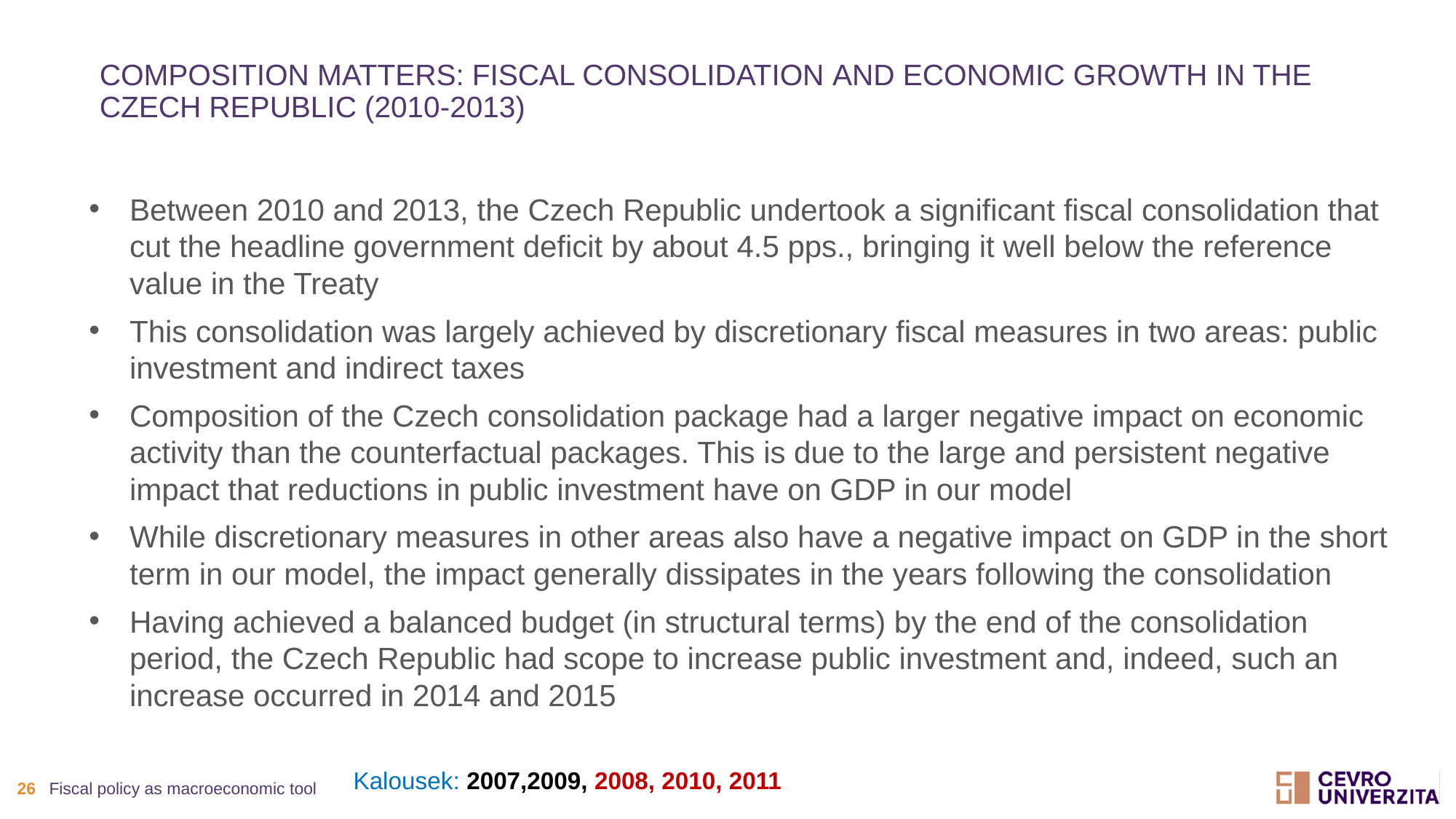

# Composition matters: Fiscal Consolidation and Economic Growth in the Czech Republic (2010-2013)
Between 2010 and 2013, the Czech Republic undertook a significant fiscal consolidation that cut the headline government deficit by about 4.5 pps., bringing it well below the reference value in the Treaty
This consolidation was largely achieved by discretionary fiscal measures in two areas: public investment and indirect taxes
Composition of the Czech consolidation package had a larger negative impact on economic activity than the counterfactual packages. This is due to the large and persistent negative impact that reductions in public investment have on GDP in our model
While discretionary measures in other areas also have a negative impact on GDP in the short term in our model, the impact generally dissipates in the years following the consolidation
Having achieved a balanced budget (in structural terms) by the end of the consolidation period, the Czech Republic had scope to increase public investment and, indeed, such an increase occurred in 2014 and 2015
Kalousek: 2007,2009, 2008, 2010, 2011
26
Fiscal policy as macroeconomic tool